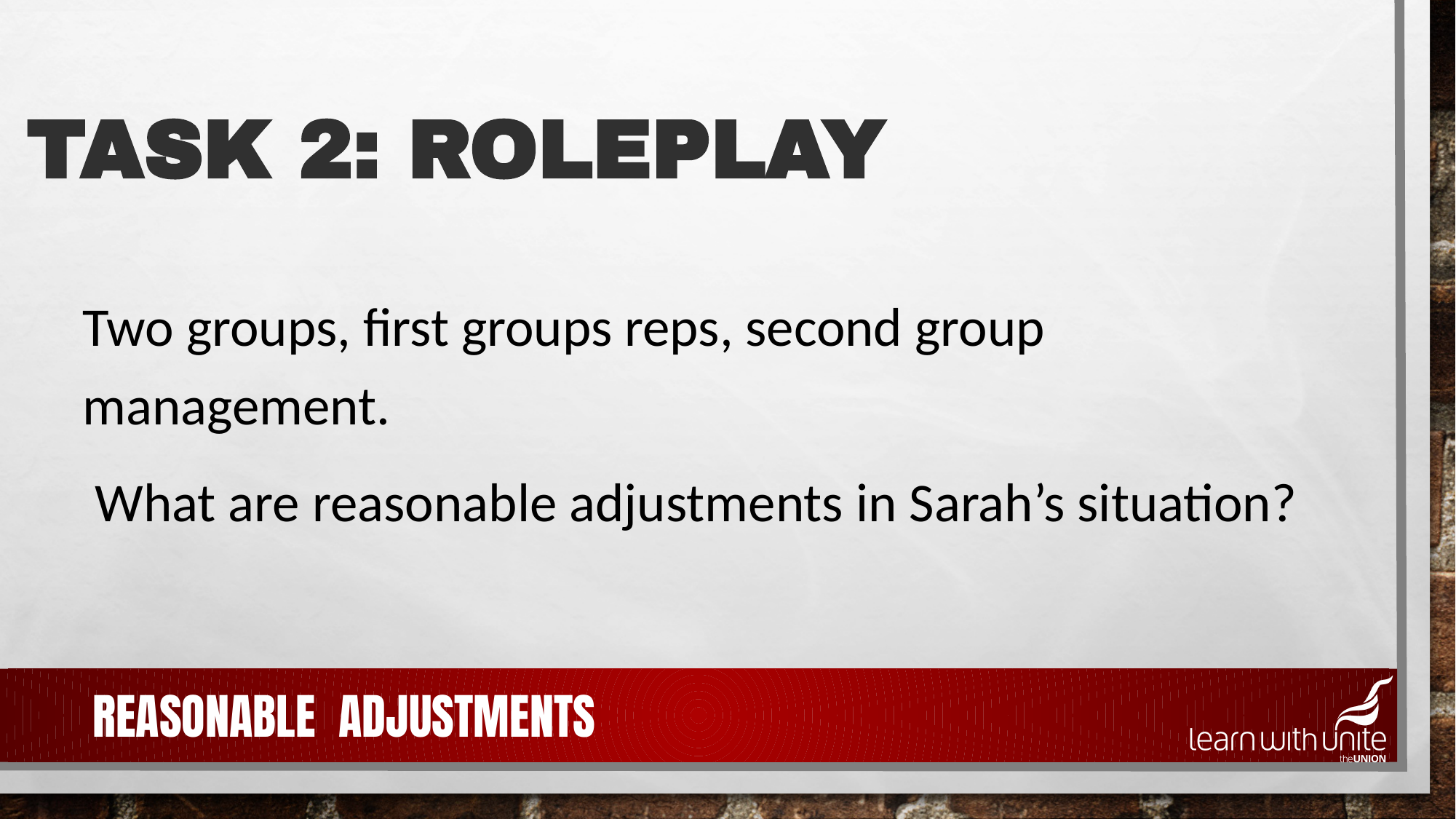

# Task 2: Roleplay
Two groups, first groups reps, second group management.
 What are reasonable adjustments in Sarah’s situation?

Reasonable  adjustments